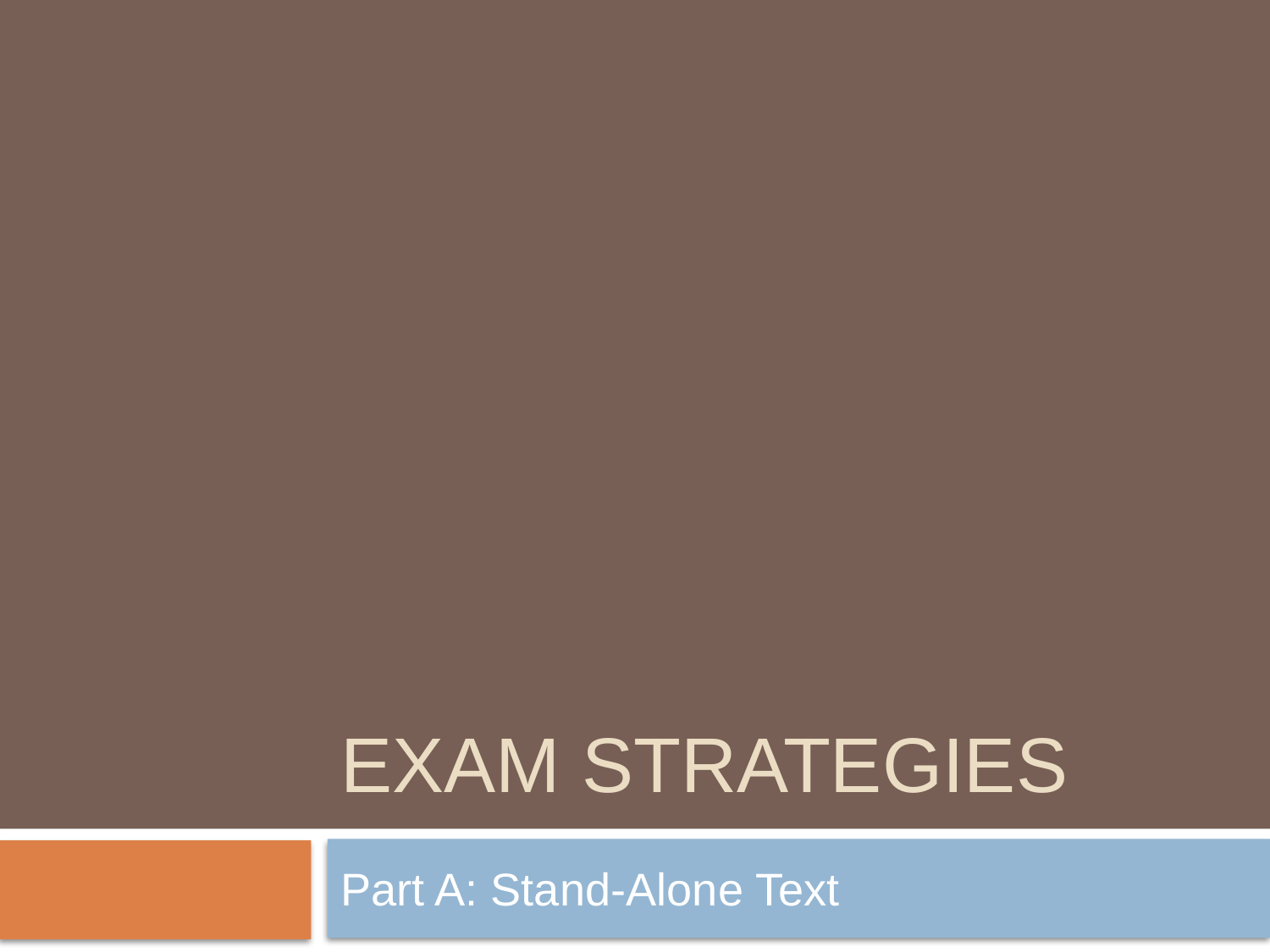

# Exam Strategies
Part A: Stand-Alone Text